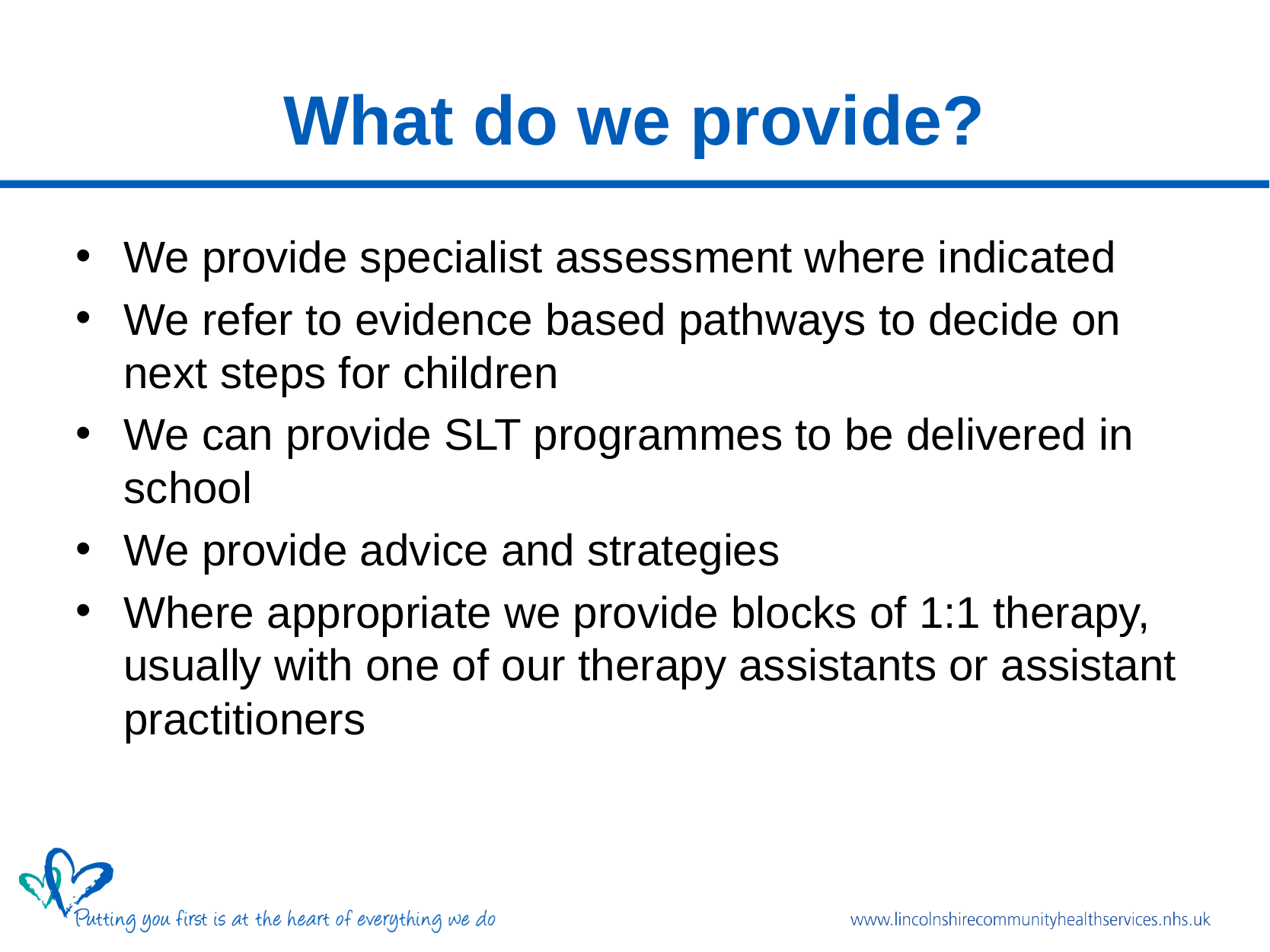

# What do we provide?
We provide specialist assessment where indicated
We refer to evidence based pathways to decide on next steps for children
We can provide SLT programmes to be delivered in school
We provide advice and strategies
Where appropriate we provide blocks of 1:1 therapy, usually with one of our therapy assistants or assistant practitioners